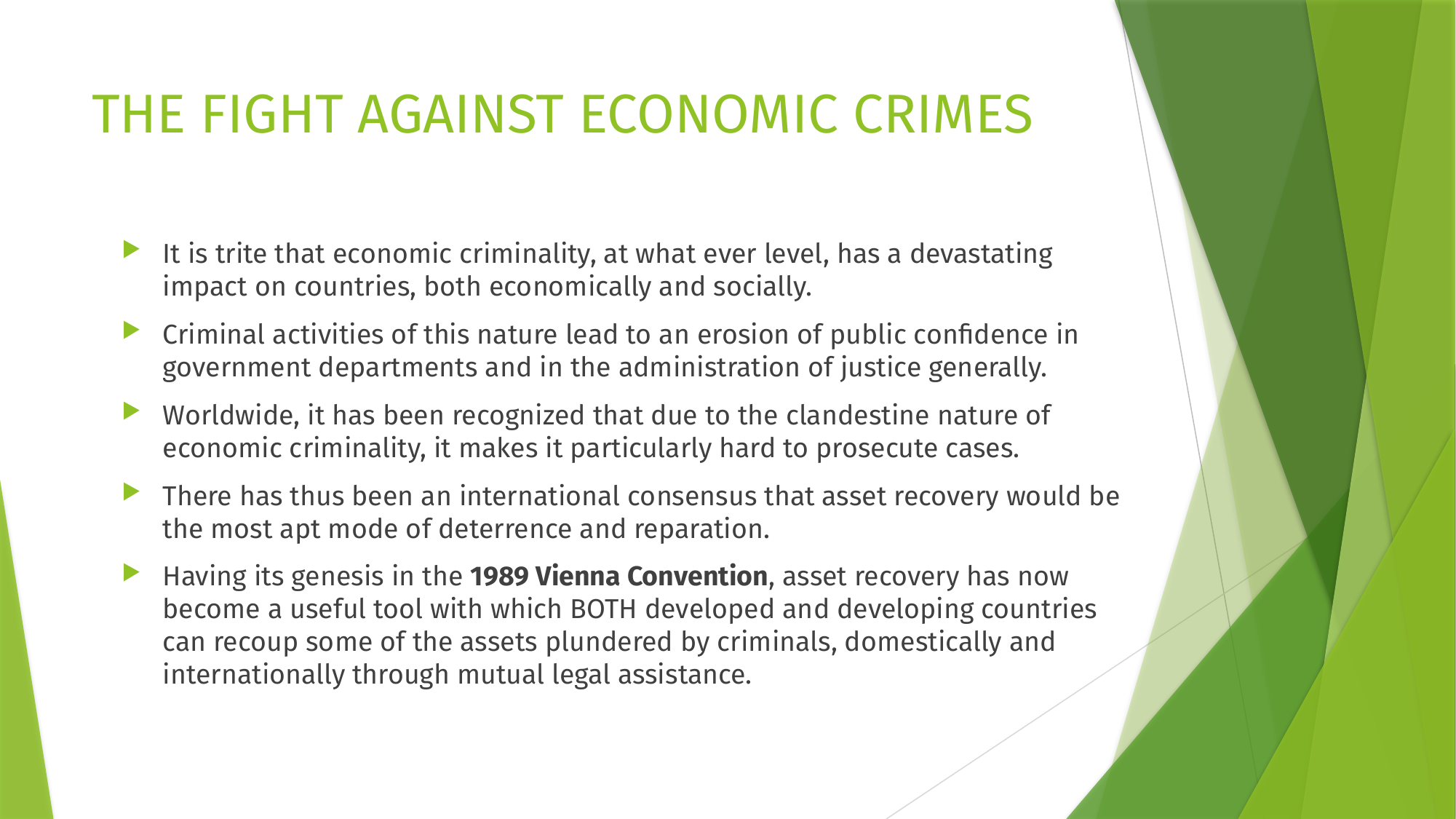

# THE FIGHT AGAINST ECONOMIC CRIMES
It is trite that economic criminality, at what ever level, has a devastating impact on countries, both economically and socially.
Criminal activities of this nature lead to an erosion of public confidence in government departments and in the administration of justice generally.
Worldwide, it has been recognized that due to the clandestine nature of economic criminality, it makes it particularly hard to prosecute cases.
There has thus been an international consensus that asset recovery would be the most apt mode of deterrence and reparation.
Having its genesis in the 1989 Vienna Convention, asset recovery has now become a useful tool with which BOTH developed and developing countries can recoup some of the assets plundered by criminals, domestically and internationally through mutual legal assistance.